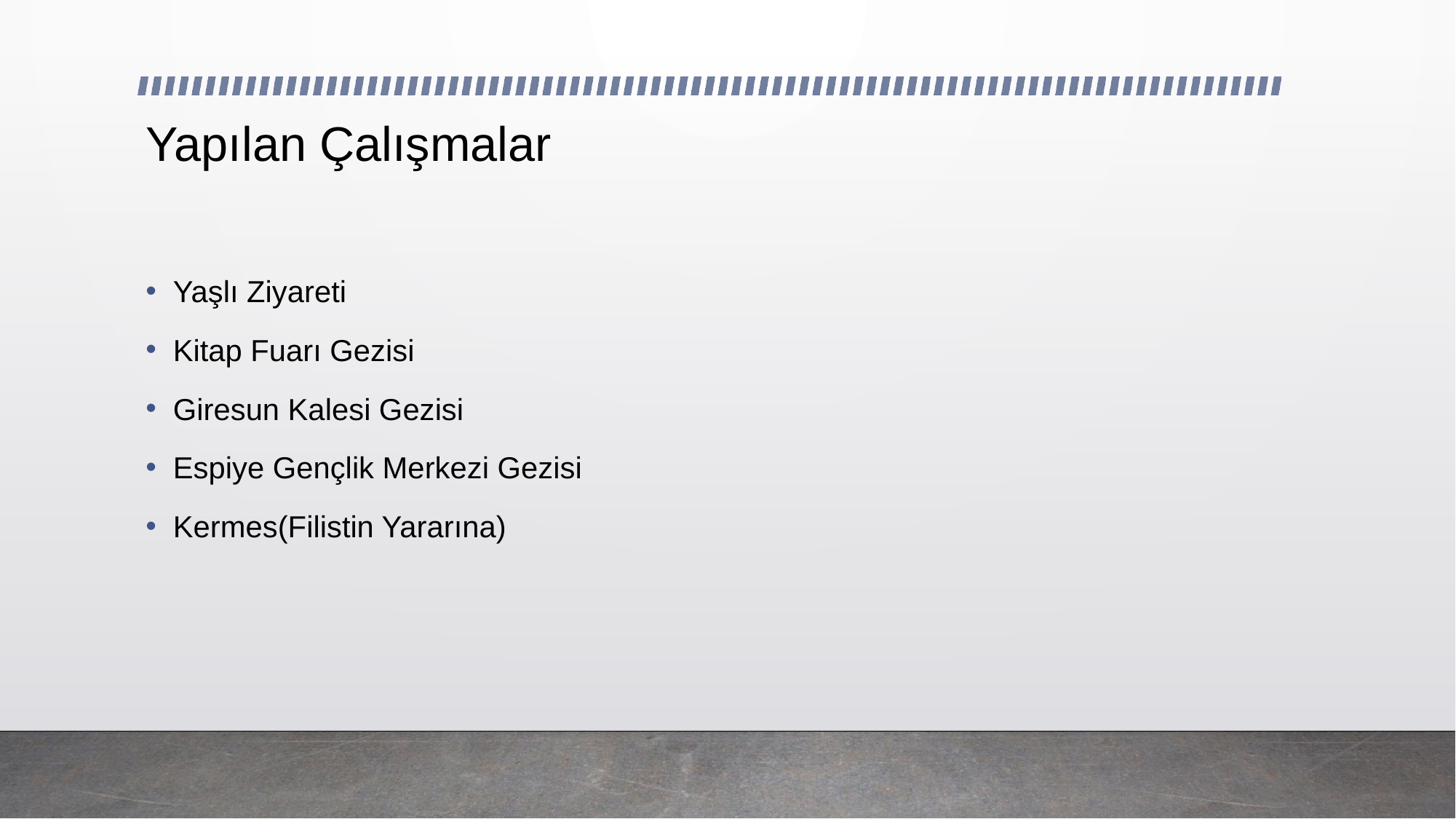

# Yapılan Çalışmalar
Yaşlı Ziyareti
Kitap Fuarı Gezisi
Giresun Kalesi Gezisi
Espiye Gençlik Merkezi Gezisi
Kermes(Filistin Yararına)